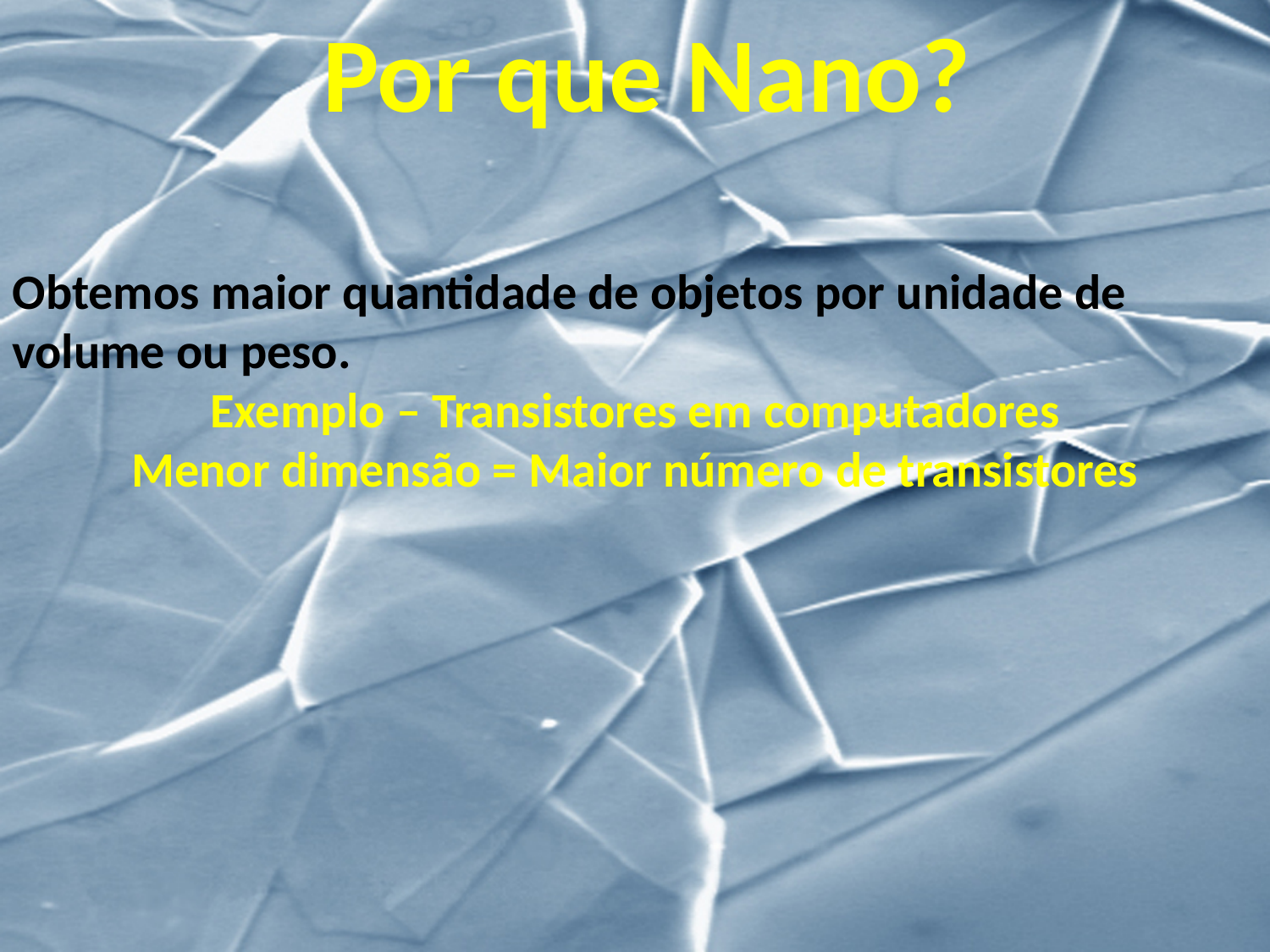

Por que Nano?

Obtemos maior quantidade de objetos por unidade de volume ou peso.
Exemplo – Transistores em computadores
Menor dimensão = Maior número de transistores